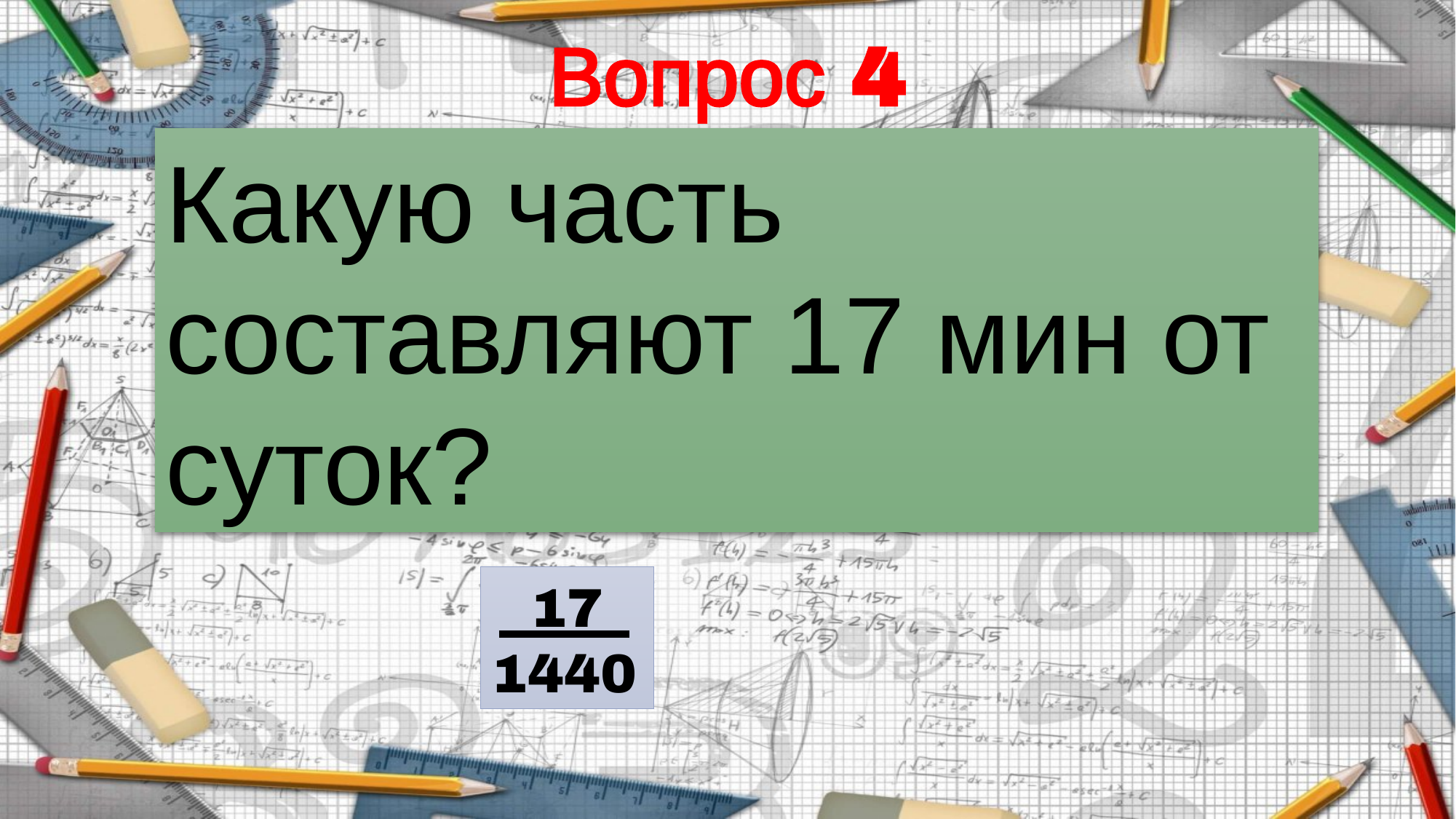

Вопрос 4
Какую часть составляют 17 мин от суток?
17
1440